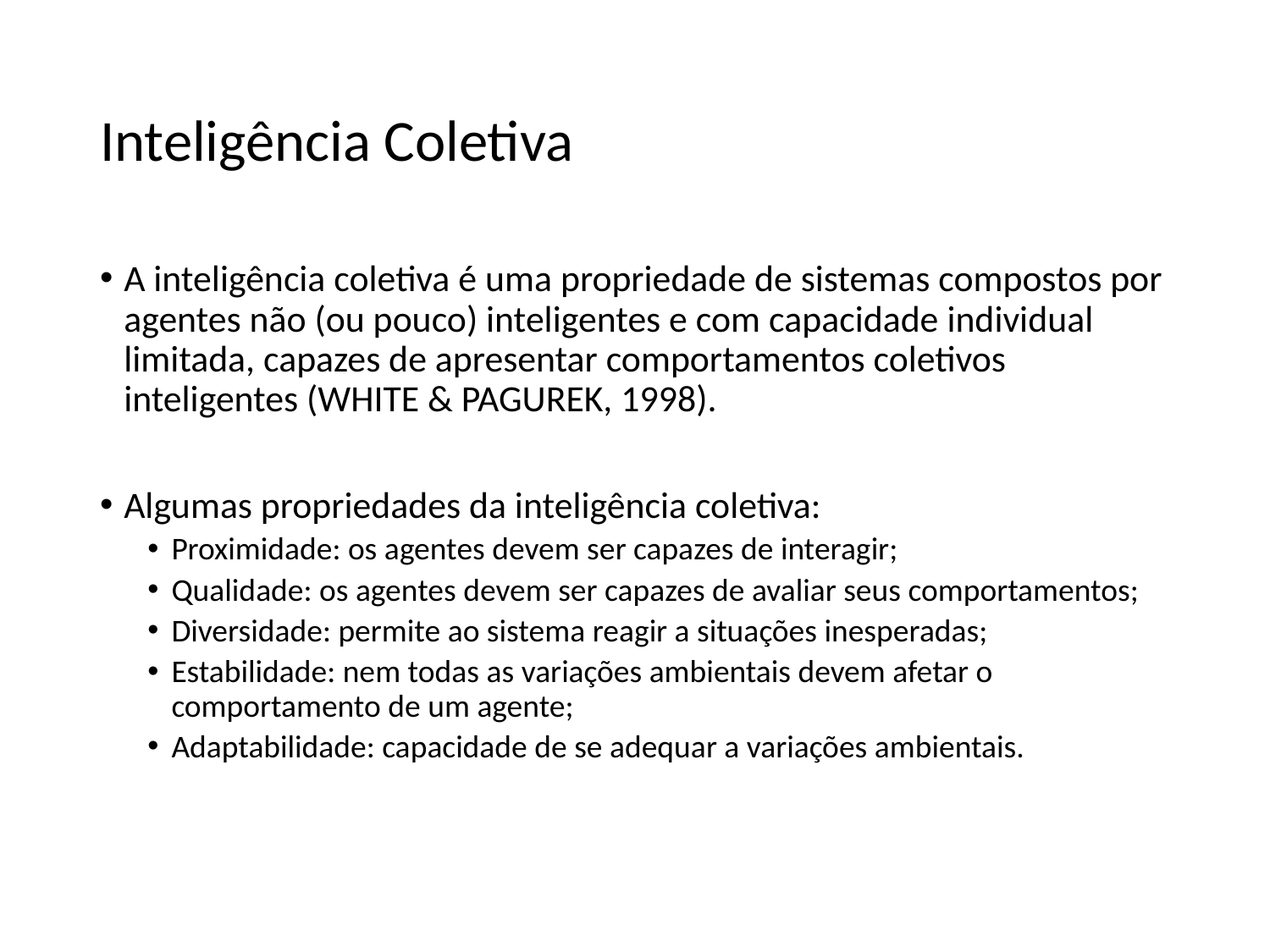

# Inteligência Coletiva
A inteligência coletiva é uma propriedade de sistemas compostos por agentes não (ou pouco) inteligentes e com capacidade individual limitada, capazes de apresentar comportamentos coletivos inteligentes (WHITE & PAGUREK, 1998).

Algumas propriedades da inteligência coletiva:
Proximidade: os agentes devem ser capazes de interagir;
Qualidade: os agentes devem ser capazes de avaliar seus comportamentos;
Diversidade: permite ao sistema reagir a situações inesperadas;
Estabilidade: nem todas as variações ambientais devem afetar o comportamento de um agente;
Adaptabilidade: capacidade de se adequar a variações ambientais.